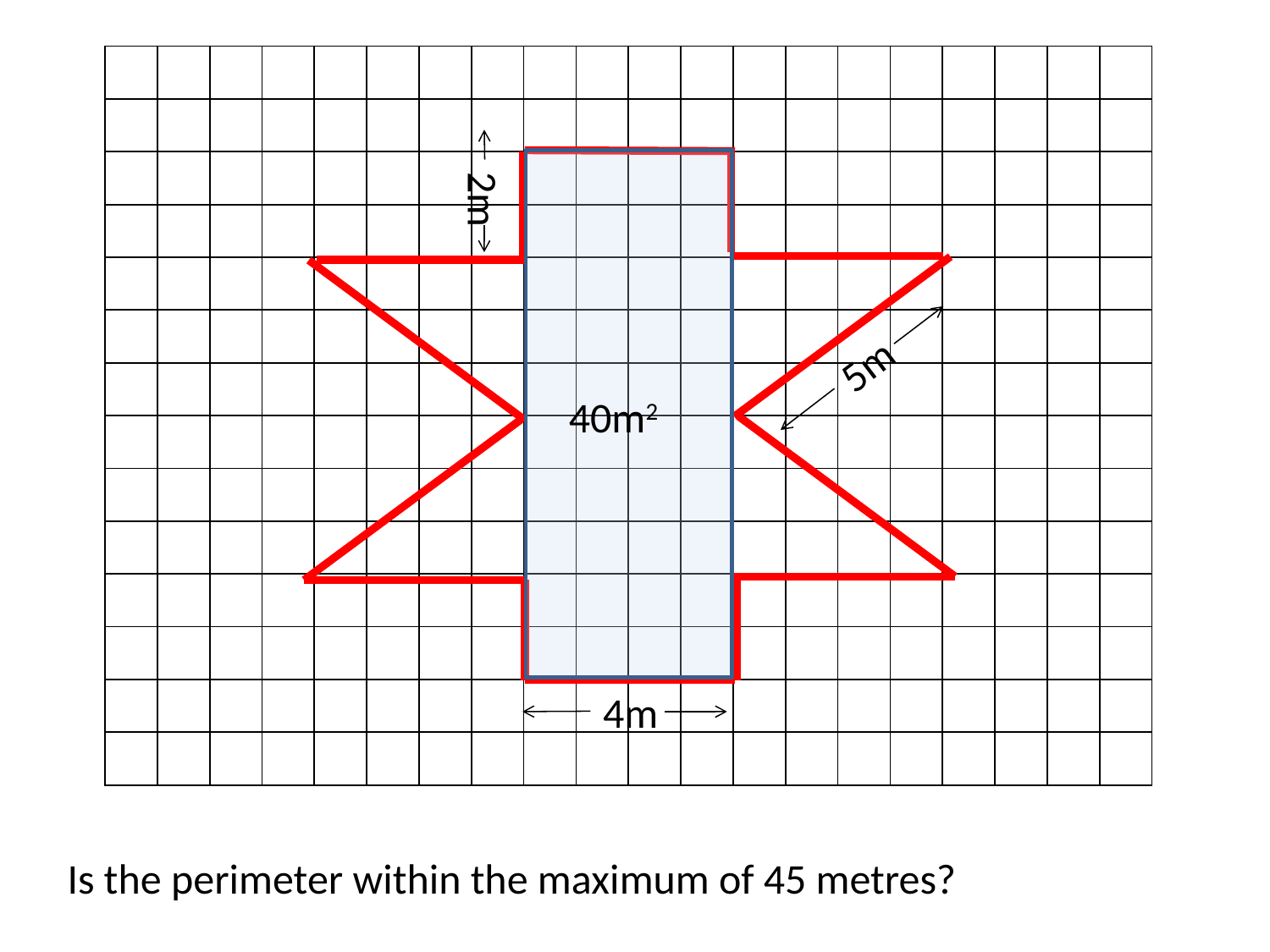

|  |  |  |  |  |  |  |  |  |  |  |  |  |  |  |  |  |  |  |  |
| --- | --- | --- | --- | --- | --- | --- | --- | --- | --- | --- | --- | --- | --- | --- | --- | --- | --- | --- | --- |
|  |  |  |  |  |  |  |  |  |  |  |  |  |  |  |  |  |  |  |  |
|  |  |  |  |  |  |  |  |  |  |  |  |  |  |  |  |  |  |  |  |
|  |  |  |  |  |  |  |  |  |  |  |  |  |  |  |  |  |  |  |  |
|  |  |  |  |  |  |  |  |  |  |  |  |  |  |  |  |  |  |  |  |
|  |  |  |  |  |  |  |  |  |  |  |  |  |  |  |  |  |  |  |  |
|  |  |  |  |  |  |  |  |  |  |  |  |  |  |  |  |  |  |  |  |
|  |  |  |  |  |  |  |  |  |  |  |  |  |  |  |  |  |  |  |  |
|  |  |  |  |  |  |  |  |  |  |  |  |  |  |  |  |  |  |  |  |
|  |  |  |  |  |  |  |  |  |  |  |  |  |  |  |  |  |  |  |  |
|  |  |  |  |  |  |  |  |  |  |  |  |  |  |  |  |  |  |  |  |
|  |  |  |  |  |  |  |  |  |  |  |  |  |  |  |  |  |  |  |  |
|  |  |  |  |  |  |  |  |  |  |  |  |  |  |  |  |  |  |  |  |
|  |  |  |  |  |  |  |  |  |  |  |  |  |  |  |  |  |  |  |  |
2m

5m
40m2
4m
Is the perimeter within the maximum of 45 metres?